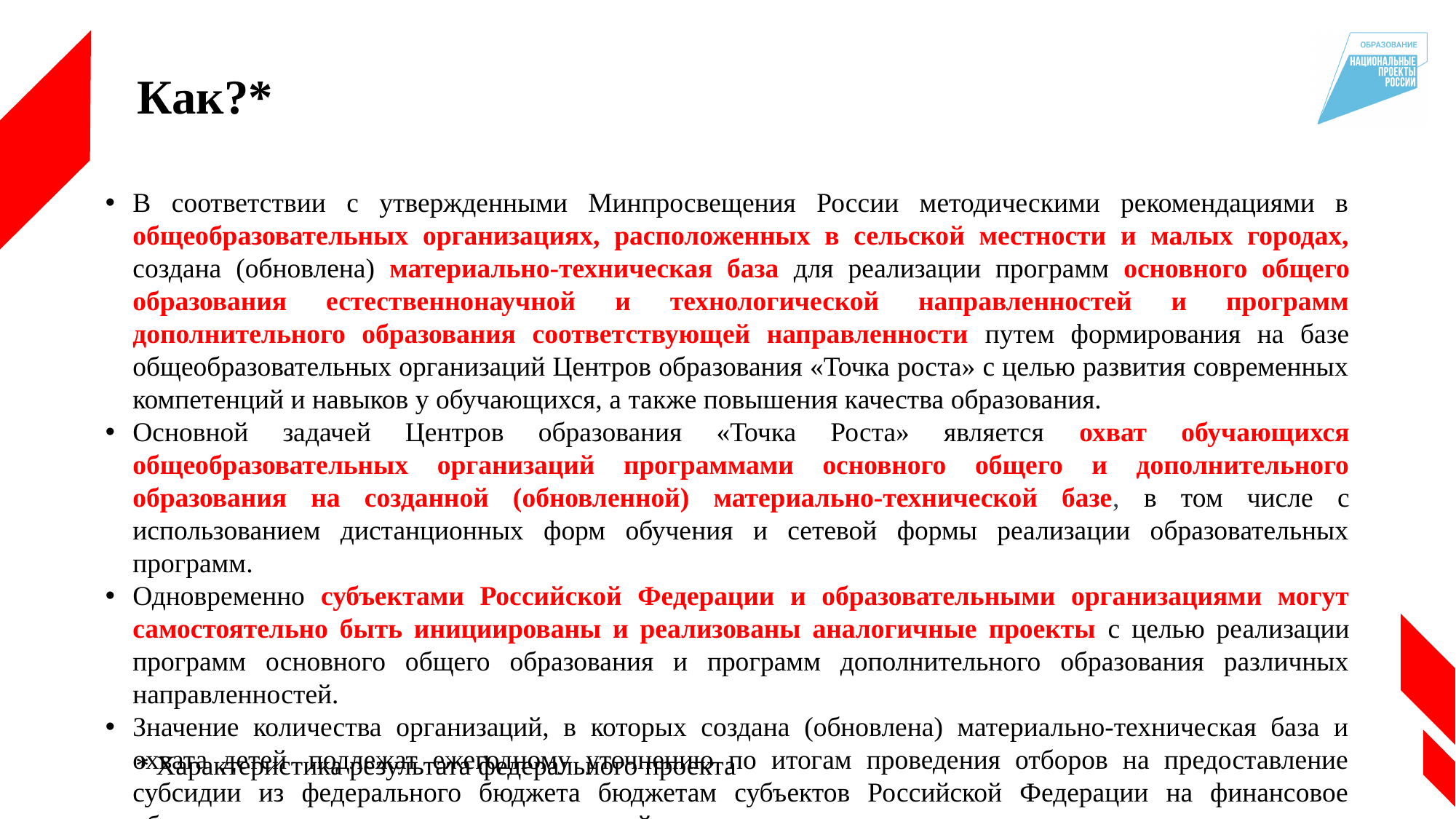

Как?*
В соответствии с утвержденными Минпросвещения России методическими рекомендациями в общеобразовательных организациях, расположенных в сельской местности и малых городах, создана (обновлена) материально-техническая база для реализации программ основного общего образования естественнонаучной и технологической направленностей и программ дополнительного образования соответствующей направленности путем формирования на базе общеобразовательных организаций Центров образования «Точка роста» с целью развития современных компетенций и навыков у обучающихся, а также повышения качества образования.
Основной задачей Центров образования «Точка Роста» является охват обучающихся общеобразовательных организаций программами основного общего и дополнительного образования на созданной (обновленной) материально-технической базе, в том числе с использованием дистанционных форм обучения и сетевой формы реализации образовательных программ.
Одновременно субъектами Российской Федерации и образовательными организациями могут самостоятельно быть инициированы и реализованы аналогичные проекты с целью реализации программ основного общего образования и программ дополнительного образования различных направленностей.
Значение количества организаций, в которых создана (обновлена) материально-техническая база и охвата детей  подлежат ежегодному уточнению по итогам проведения отборов на предоставление субсидии из федерального бюджета бюджетам субъектов Российской Федерации на финансовое обеспечение соответствующих мероприятий.

* Характеристика результата федерального проекта